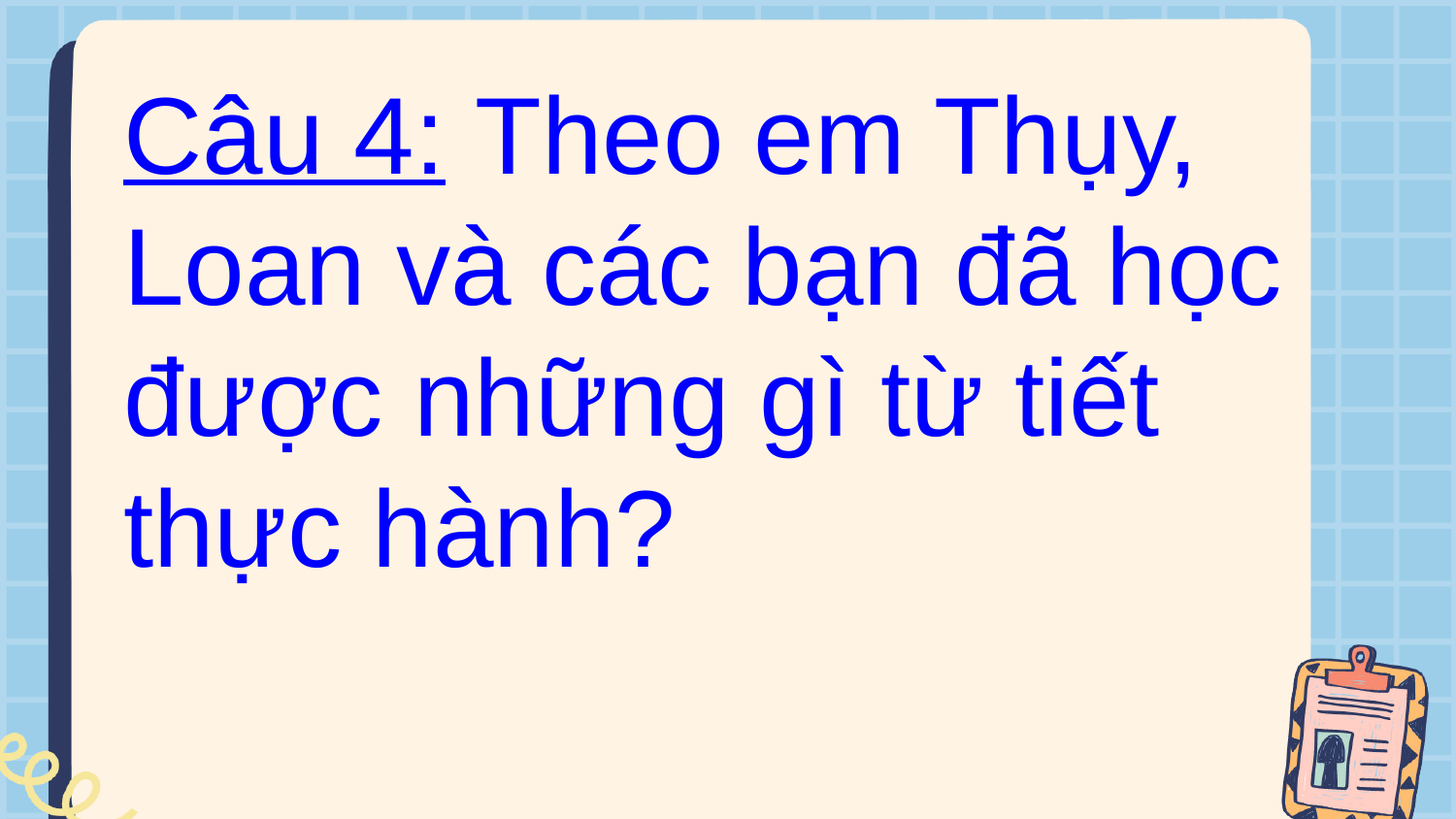

Câu 4: Theo em Thụy, Loan và các bạn đã học được những gì từ tiết thực hành?